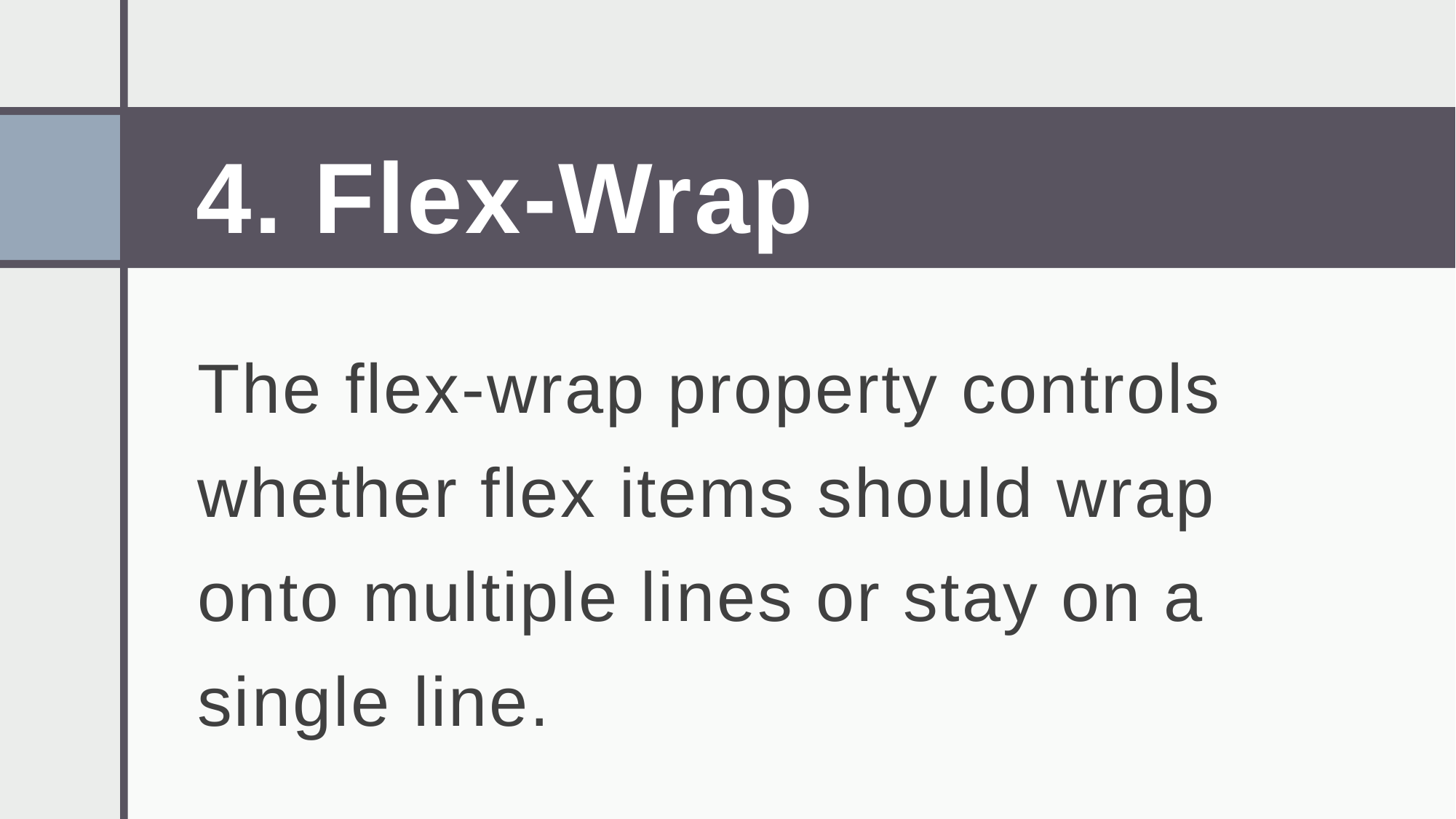

# 4. Flex-Wrap
The flex-wrap property controls whether flex items should wrap onto multiple lines or stay on a single line.